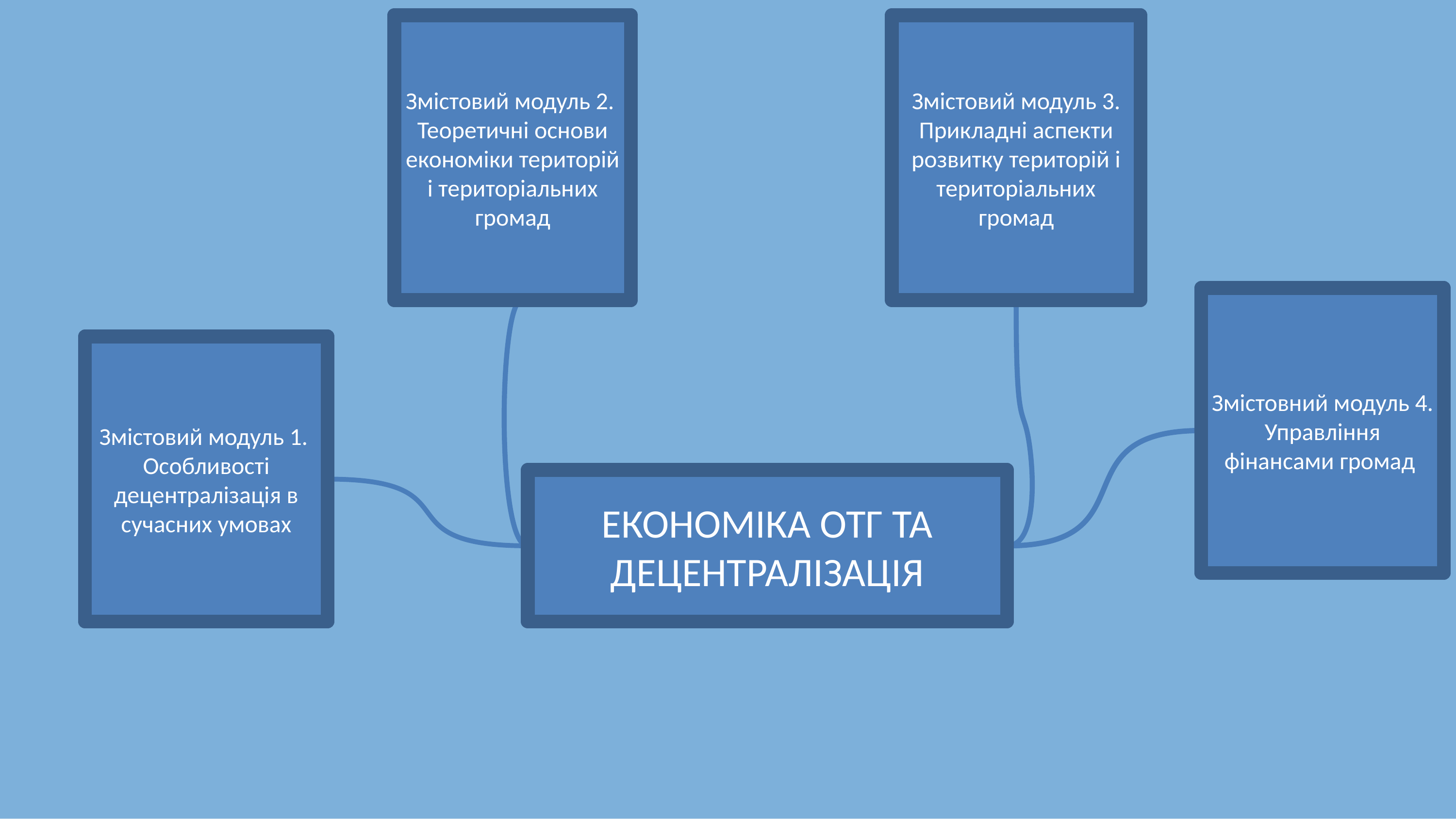

Змістовий модуль 2.
Теоретичні основи економіки територій і територіальних громад
Змістовий модуль 3. Прикладні аспекти розвитку територій і територіальних громад
Змістовний модуль 4. Управління фінансами громад
Змістовий модуль 1.
Особливості децентралізація в сучасних умовах
ЕКОНОМІКА ОТГ ТА ДЕЦЕНТРАЛІЗАЦІЯ